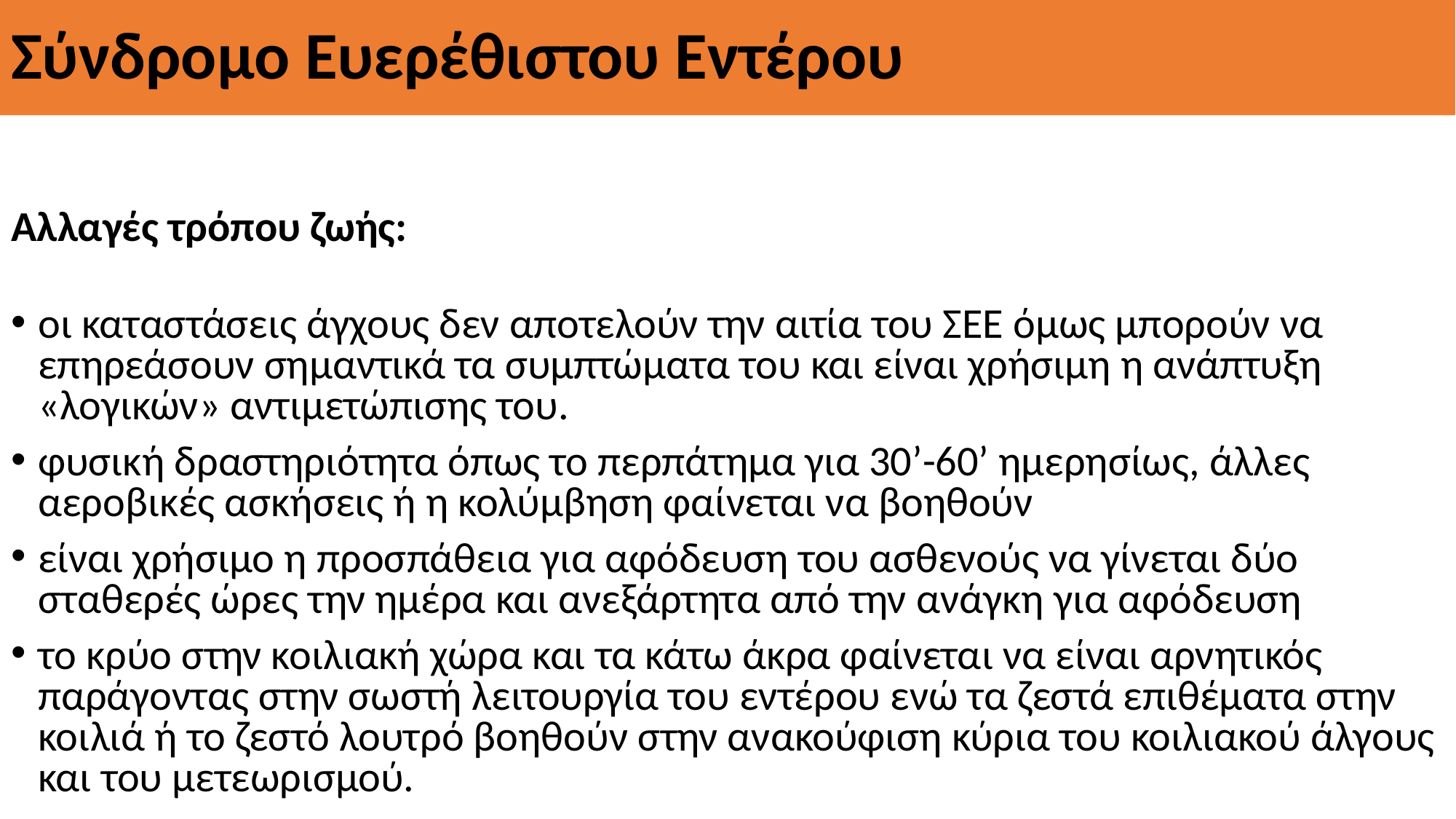

# Σύνδρομο Ευερέθιστου Εντέρου

Αλλαγές τρόπου ζωής:

οι καταστάσεις άγχους δεν αποτελούν την αιτία του ΣΕΕ όμως μπορούν να επηρεάσουν σημαντικά τα συμπτώματα του και είναι χρήσιμη η ανάπτυξη «λογικών» αντιμετώπισης του.
φυσική δραστηριότητα όπως το περπάτημα για 30’-60’ ημερησίως, άλλες αεροβικές ασκήσεις ή η κολύμβηση φαίνεται να βοηθούν
είναι χρήσιμο η προσπάθεια για αφόδευση του ασθενούς να γίνεται δύο σταθερές ώρες την ημέρα και ανεξάρτητα από την ανάγκη για αφόδευση
το κρύο στην κοιλιακή χώρα και τα κάτω άκρα φαίνεται να είναι αρνητικός παράγοντας στην σωστή λειτουργία του εντέρου ενώ τα ζεστά επιθέματα στην κοιλιά ή το ζεστό λουτρό βοηθούν στην ανακούφιση κύρια του κοιλιακού άλγους και του μετεωρισμού.